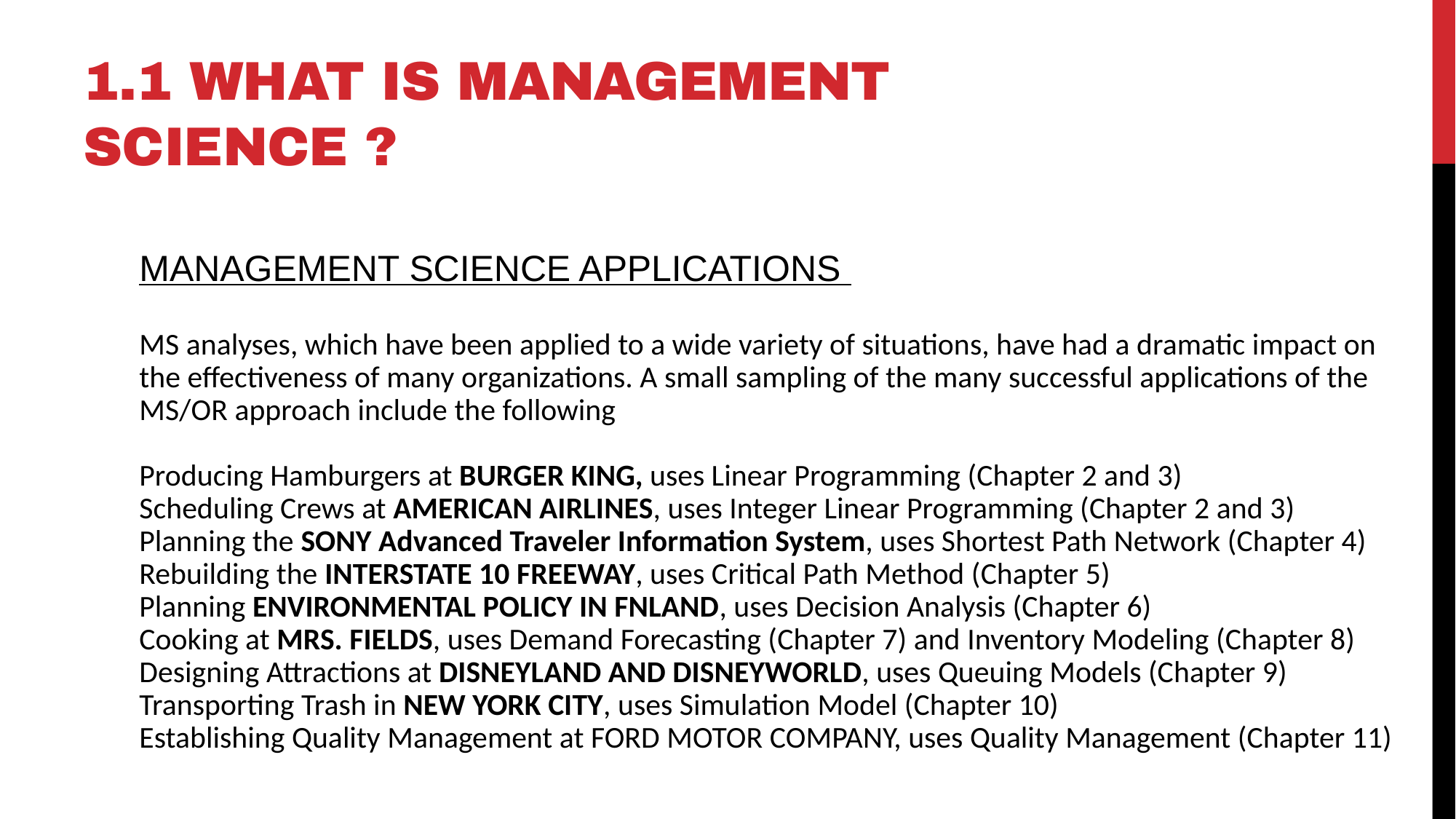

# 1.1 What is Management Science ?
MANAGEMENT SCIENCE APPLICATIONS

MS analyses, which have been applied to a wide variety of situations, have had a dramatic impact on the effectiveness of many organizations. A small sampling of the many successful applications of the MS/OR approach include the following

Producing Hamburgers at BURGER KING, uses Linear Programming (Chapter 2 and 3)
Scheduling Crews at AMERICAN AIRLINES, uses Integer Linear Programming (Chapter 2 and 3)
Planning the SONY Advanced Traveler Information System, uses Shortest Path Network (Chapter 4)
Rebuilding the INTERSTATE 10 FREEWAY, uses Critical Path Method (Chapter 5)
Planning ENVIRONMENTAL POLICY IN FNLAND, uses Decision Analysis (Chapter 6)
Cooking at MRS. FIELDS, uses Demand Forecasting (Chapter 7) and Inventory Modeling (Chapter 8)
Designing Attractions at DISNEYLAND AND DISNEYWORLD, uses Queuing Models (Chapter 9)
Transporting Trash in NEW YORK CITY, uses Simulation Model (Chapter 10)
Establishing Quality Management at FORD MOTOR COMPANY, uses Quality Management (Chapter 11)